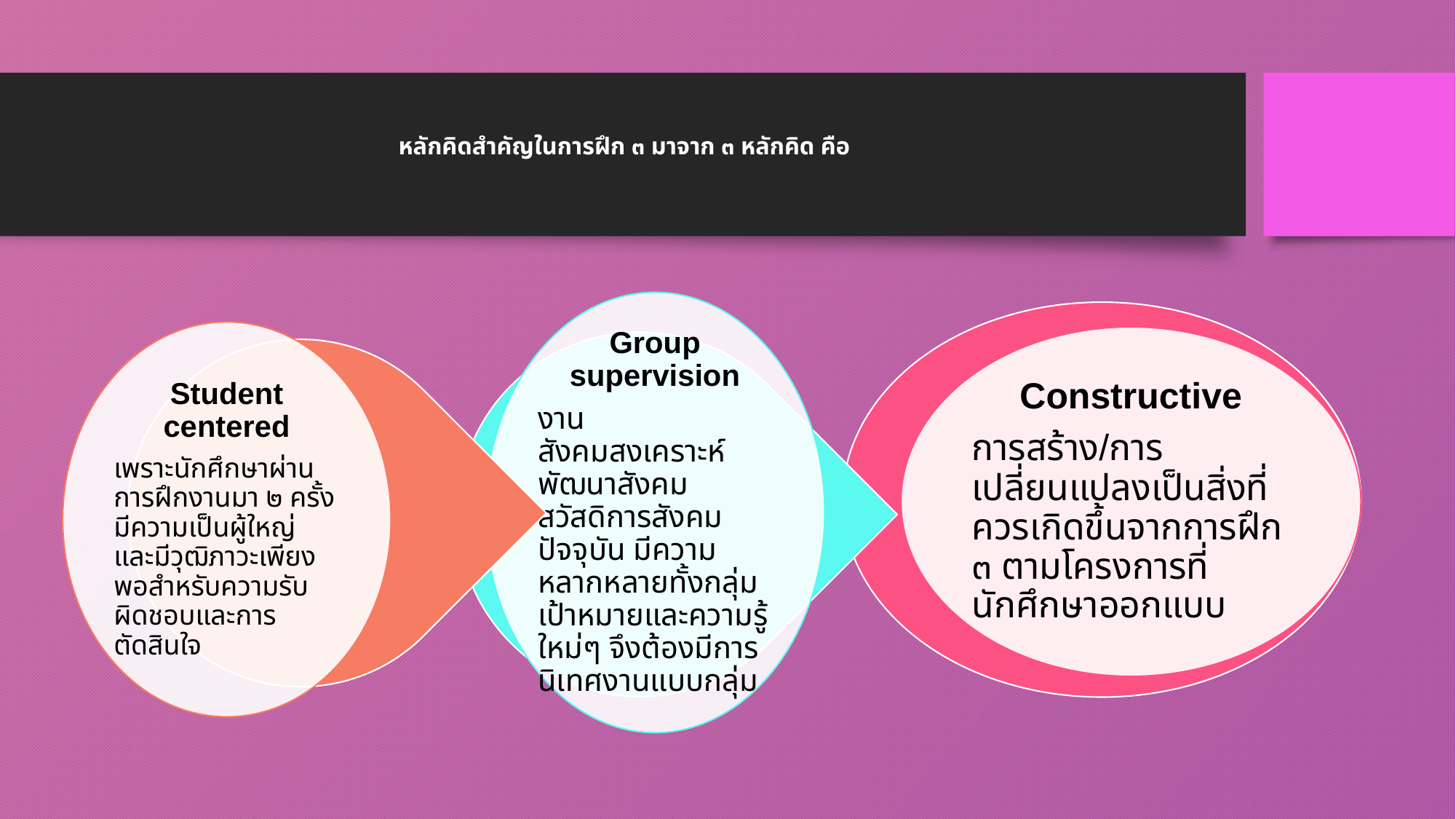

# หลักคิดสำคัญในการฝึก ๓ มาจาก ๓ หลักคิด คือ

Constructive
การสร้าง/การเปลี่ยนแปลงเป็นสิ่งที่ควรเกิดขึ้นจากการฝึก ๓ ตามโครงการที่นักศึกษาออกแบบ
Group supervision
งานสังคมสงเคราะห์พัฒนาสังคมสวัสดิการสังคมปัจจุบัน มีความหลากหลายทั้งกลุ่มเป้าหมายและความรู้ใหม่ๆ จึงต้องมีการนิเทศงานแบบกลุ่ม
Student centered
เพราะนักศึกษาผ่านการฝึกงานมา ๒ ครั้ง มีความเป็นผู้ใหญ่ และมีวุฒิภาวะเพียงพอสำหรับความรับผิดชอบและการตัดสินใจ